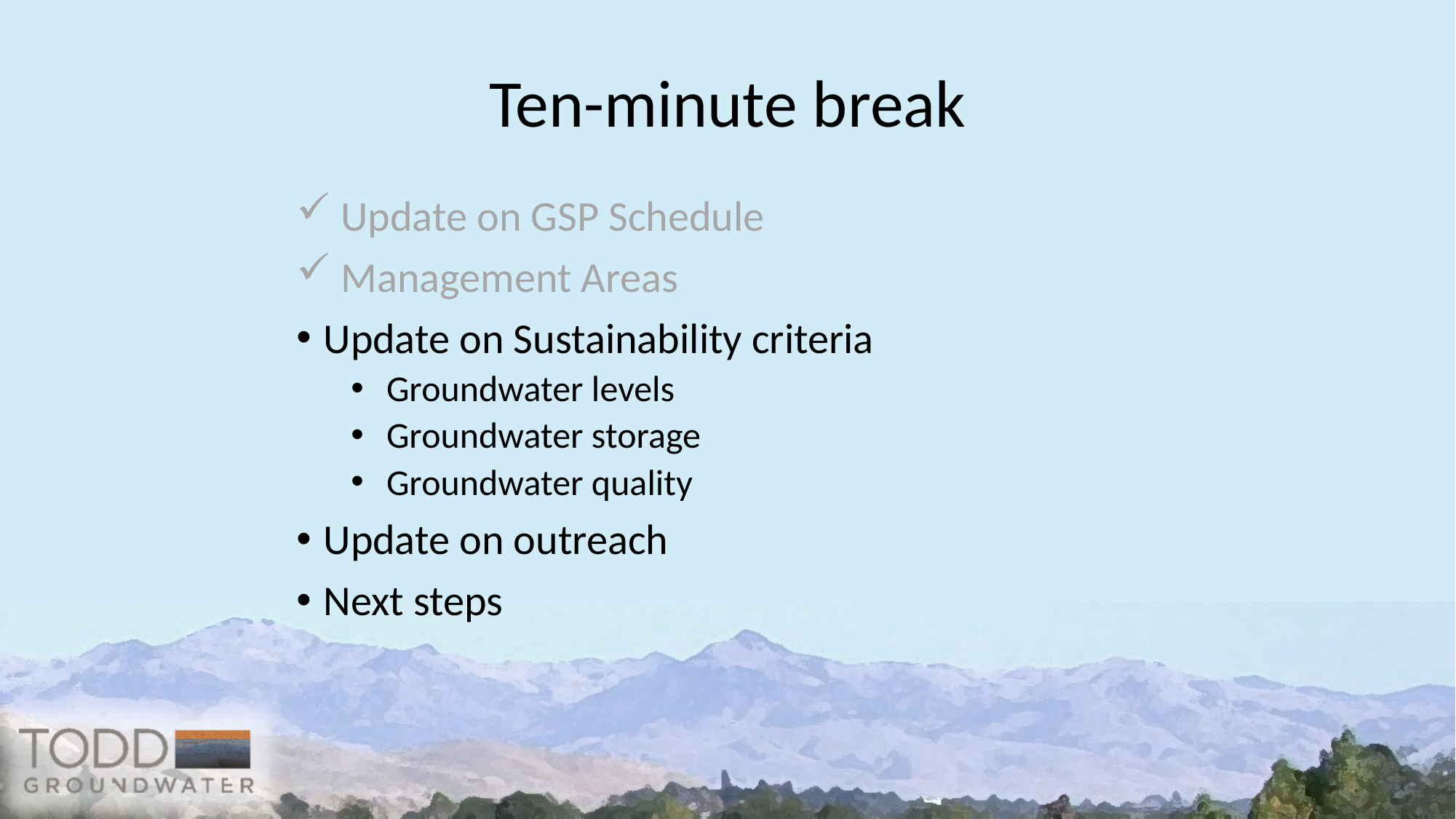

# Ten-minute break
 Update on GSP Schedule
 Management Areas
Update on Sustainability criteria
 Groundwater levels
 Groundwater storage
 Groundwater quality
Update on outreach
Next steps